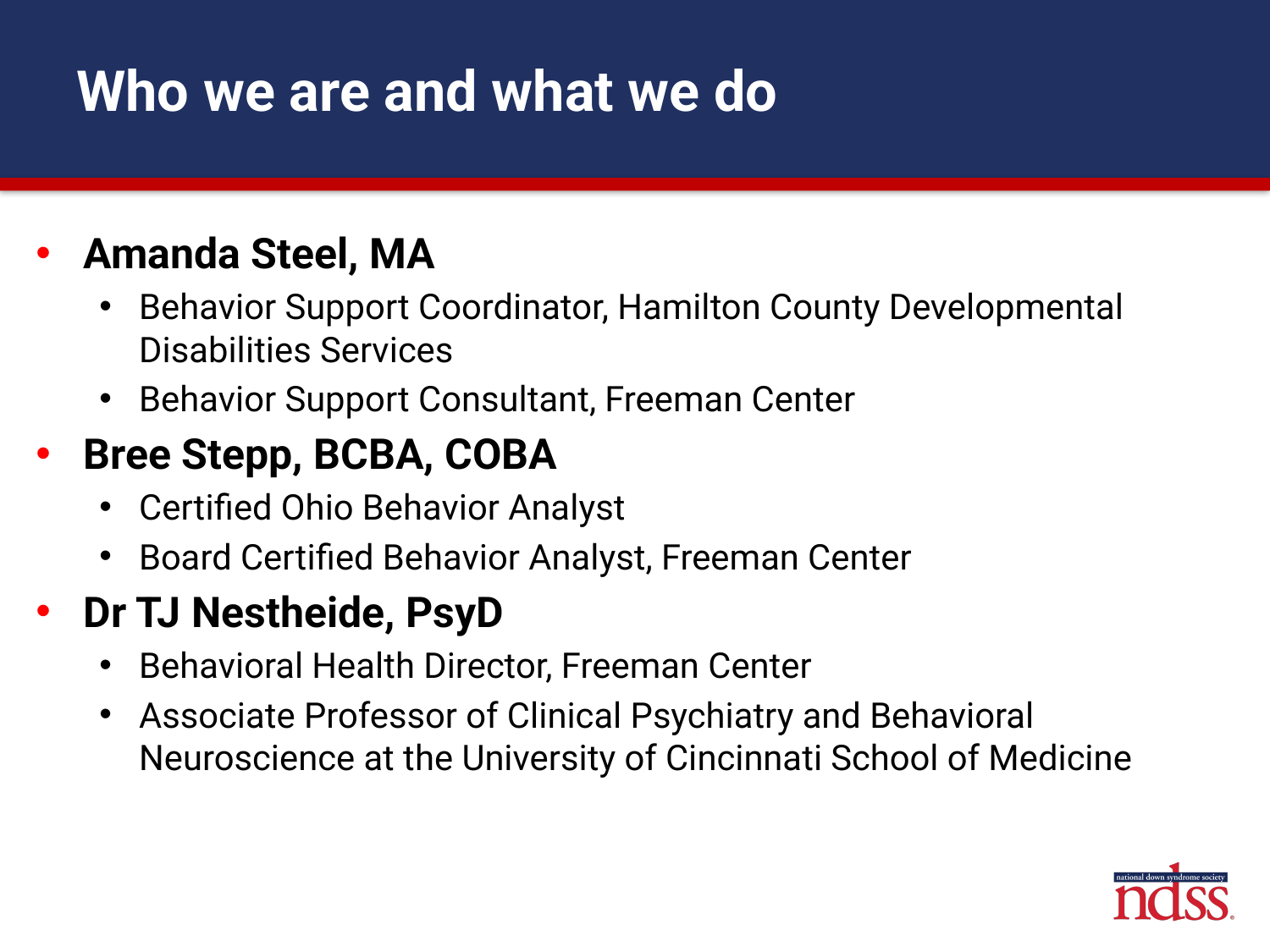

# Who we are and what we do
Amanda Steel, MA
Behavior Support Coordinator, Hamilton County Developmental Disabilities Services
Behavior Support Consultant, Freeman Center
Bree Stepp, BCBA, COBA
Certified Ohio Behavior Analyst
Board Certified Behavior Analyst, Freeman Center
Dr TJ Nestheide, PsyD
Behavioral Health Director, Freeman Center
Associate Professor of Clinical Psychiatry and Behavioral Neuroscience at the University of Cincinnati School of Medicine